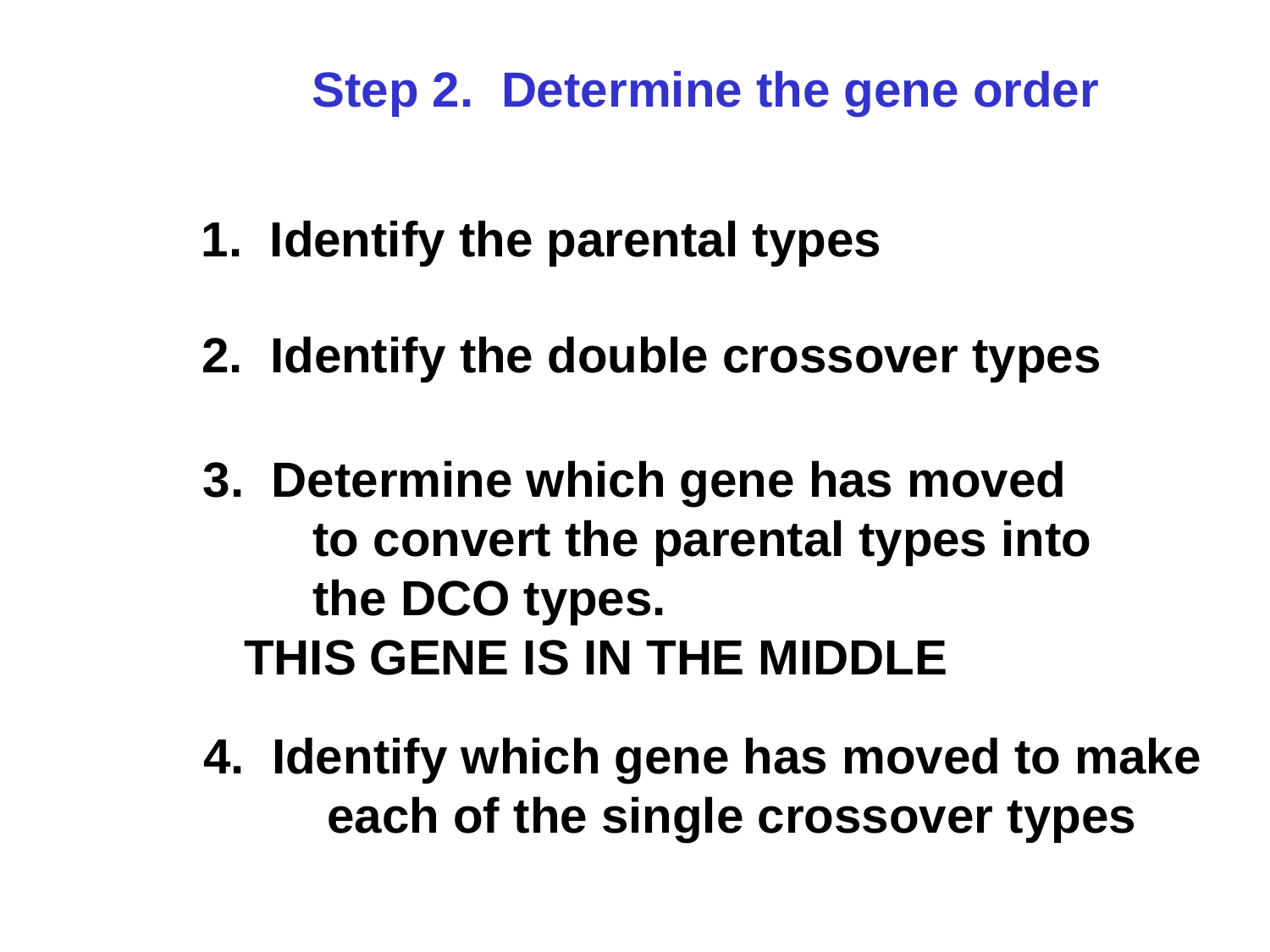

Step 2.  Determine the gene order
1.  Identify the parental types
2.  Identify the double crossover types
3.  Determine which gene has moved
        to convert the parental types into
        the DCO types.
   THIS GENE IS IN THE MIDDLE
4.  Identify which gene has moved to make
         each of the single crossover types